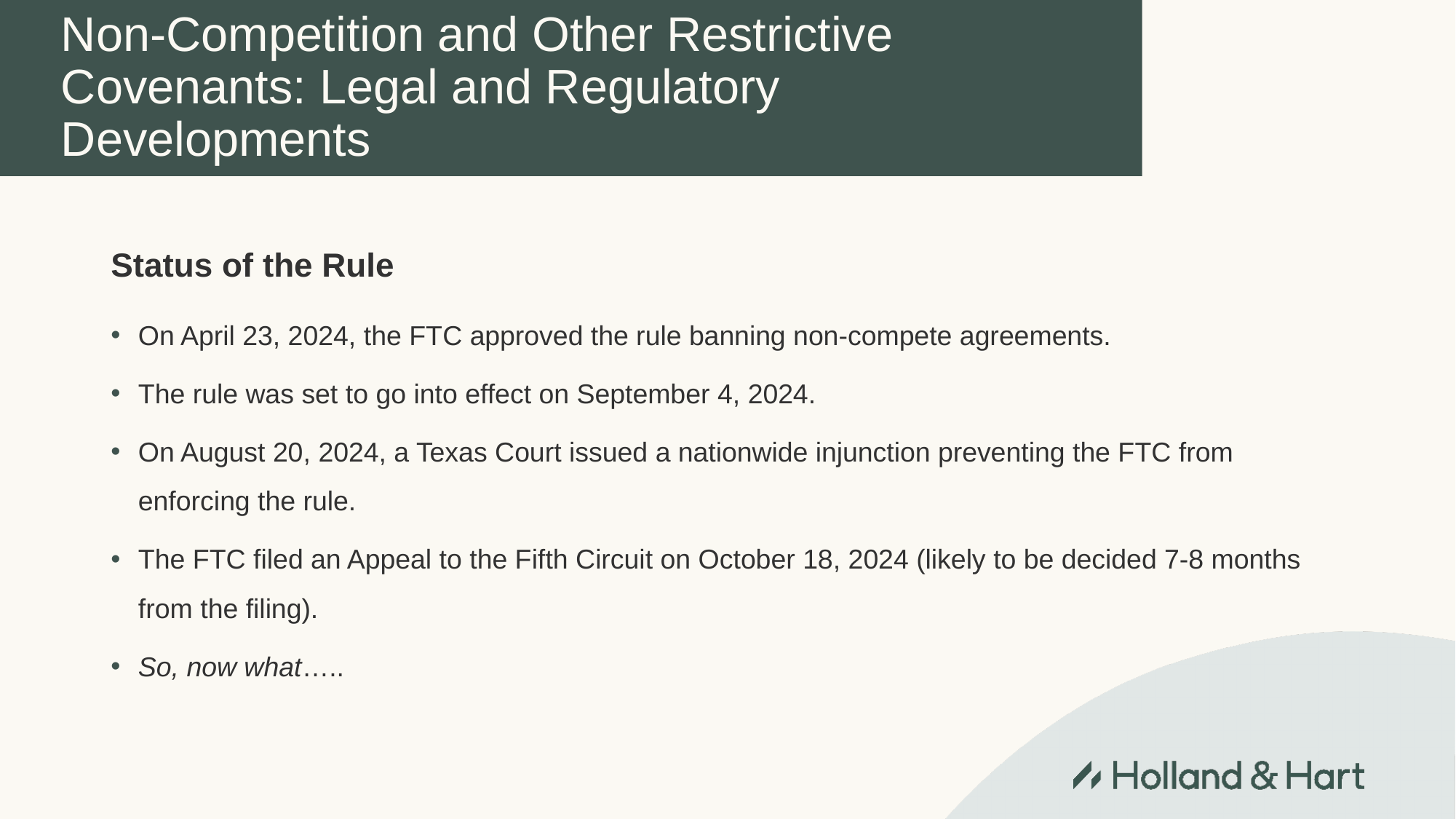

# Non-Competition and Other Restrictive Covenants: Legal and Regulatory Developments
Status of the Rule
On April 23, 2024, the FTC approved the rule banning non-compete agreements.
The rule was set to go into effect on September 4, 2024.
On August 20, 2024, a Texas Court issued a nationwide injunction preventing the FTC from enforcing the rule.
The FTC filed an Appeal to the Fifth Circuit on October 18, 2024 (likely to be decided 7-8 months from the filing).
So, now what…..